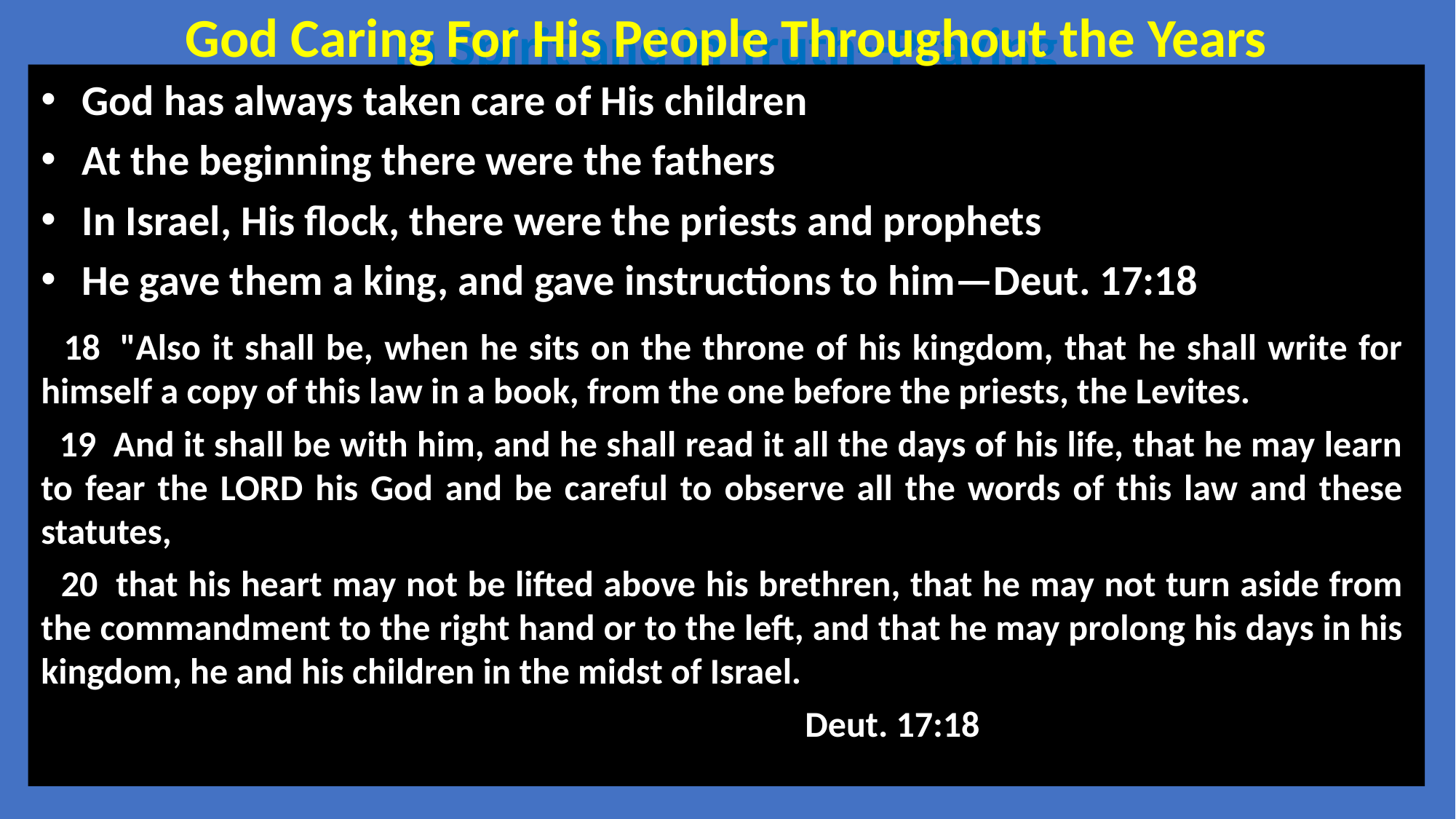

God Caring For His People Throughout the Years
In Spirit and in Truth--Praying

God has always taken care of His children
At the beginning there were the fathers
In Israel, His flock, there were the priests and prophets
He gave them a king, and gave instructions to him—Deut. 17:18

  18  "Also it shall be, when he sits on the throne of his kingdom, that he shall write for himself a copy of this law in a book, from the one before the priests, the Levites.
  19  And it shall be with him, and he shall read it all the days of his life, that he may learn to fear the LORD his God and be careful to observe all the words of this law and these statutes,
  20  that his heart may not be lifted above his brethren, that he may not turn aside from the commandment to the right hand or to the left, and that he may prolong his days in his kingdom, he and his children in the midst of Israel.
							Deut. 17:18